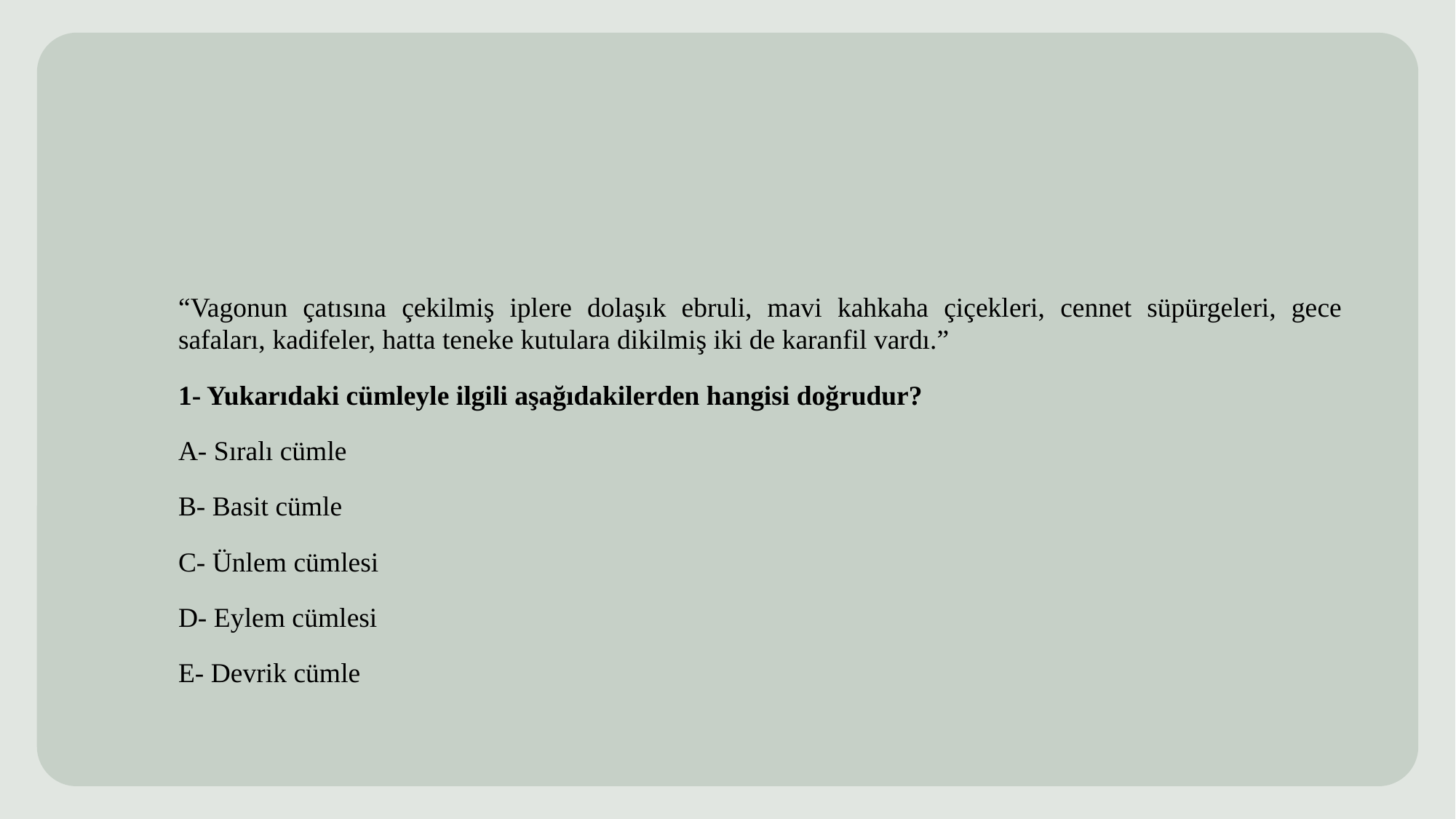

“Vagonun çatısına çekilmiş iplere dolaşık ebruli, mavi kahkaha çiçekleri, cennet süpürgeleri, gece safaları, kadifeler, hatta teneke kutulara dikilmiş iki de karanfil vardı.”
1- Yukarıdaki cümleyle ilgili aşağıdakilerden hangisi doğrudur?
A- Sıralı cümle
B- Basit cümle
C- Ünlem cümlesi
D- Eylem cümlesi
E- Devrik cümle